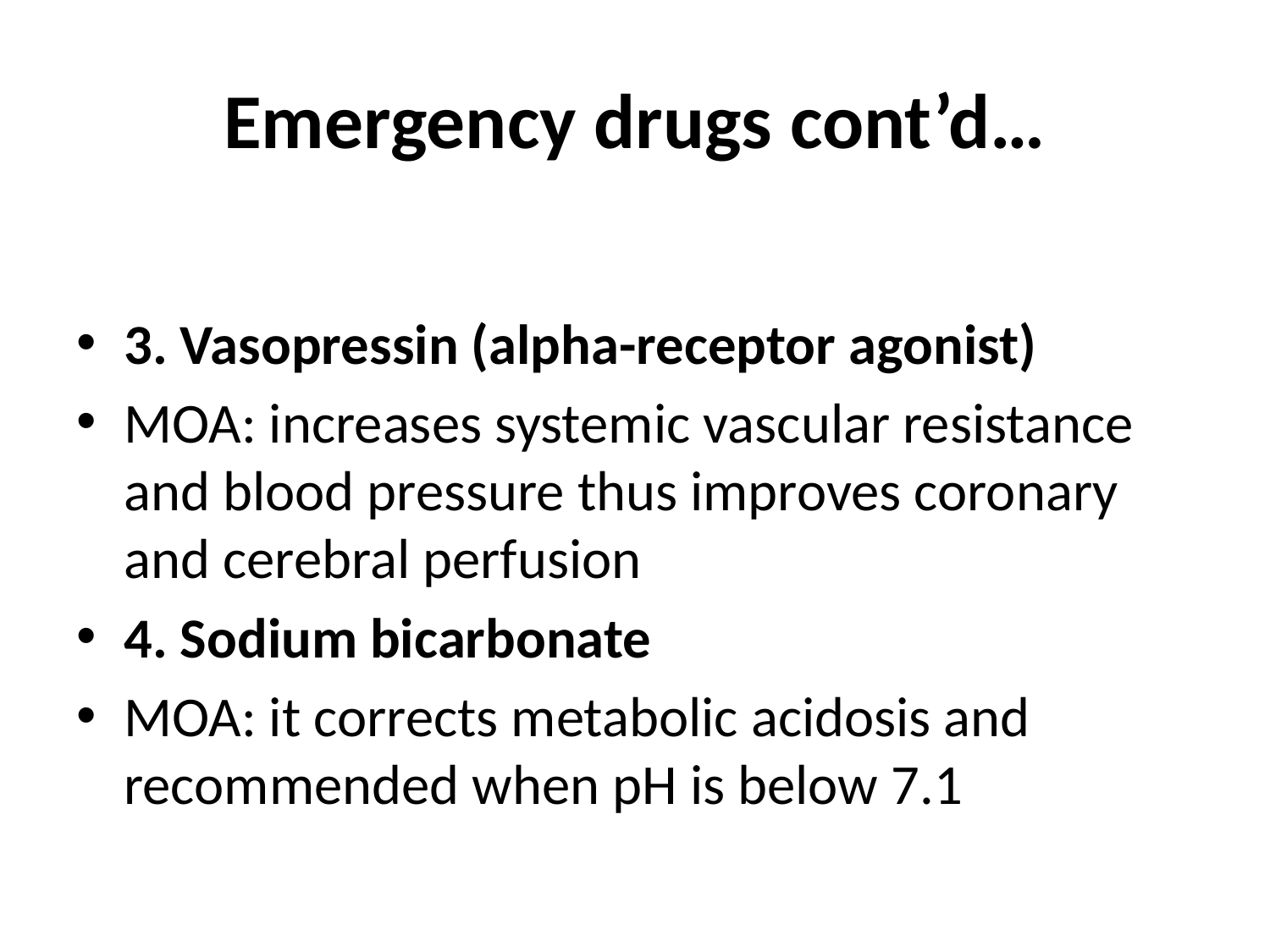

# Emergency drugs cont’d…

3. Vasopressin (alpha-receptor agonist)
MOA: increases systemic vascular resistance and blood pressure thus improves coronary and cerebral perfusion
4. Sodium bicarbonate
MOA: it corrects metabolic acidosis and recommended when pH is below 7.1